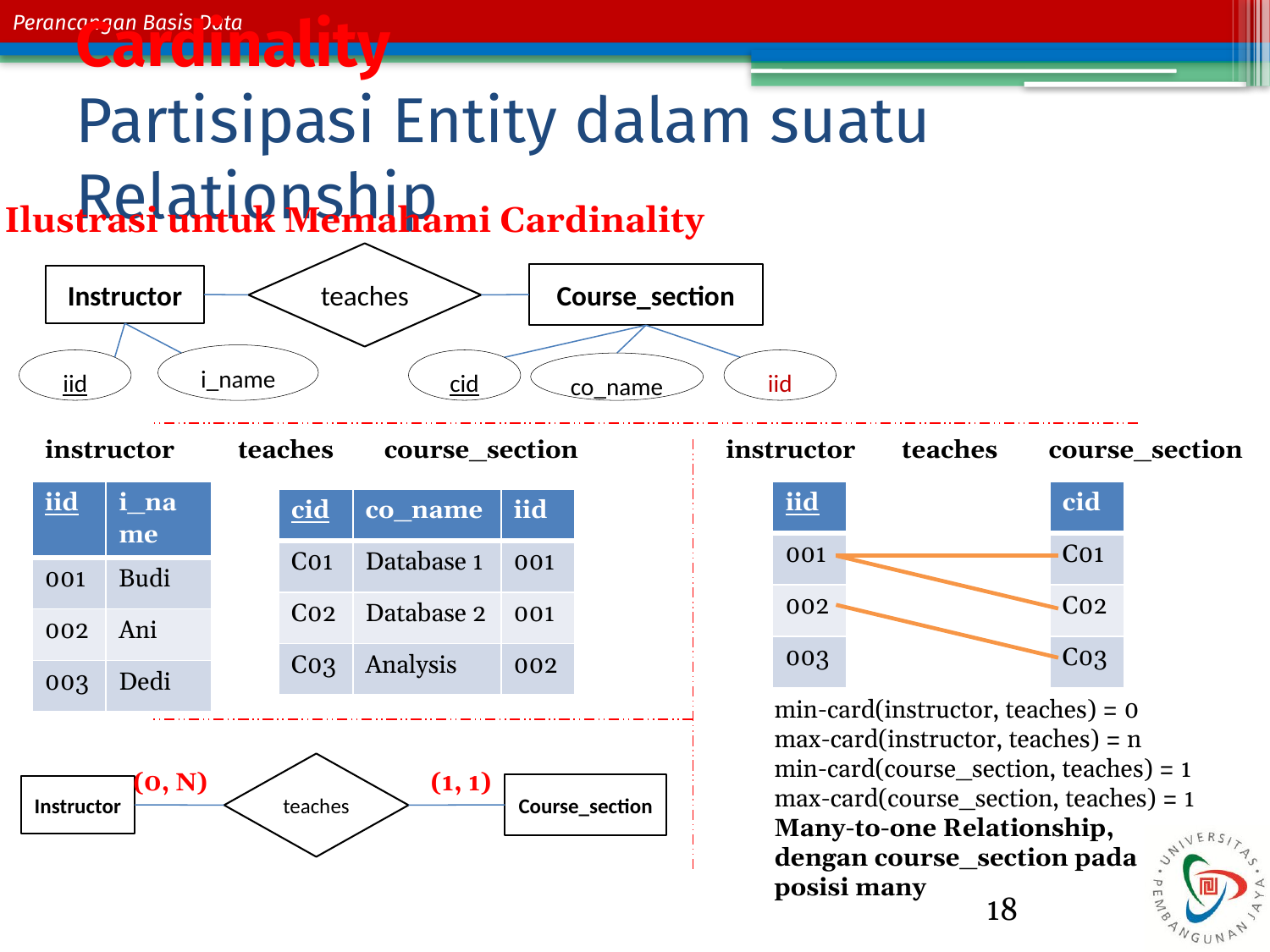

# Cardinality Partisipasi Entity dalam suatu Relationship
Ilustrasi untuk Memahami Cardinality
teaches
Course_section
Instructor
i_name
iid
iid
cid
co_name
instructor
teaches
course_section
instructor
teaches
course_section
| iid | i\_name |
| --- | --- |
| 001 | Budi |
| 002 | Ani |
| 003 | Dedi |
| iid |
| --- |
| 001 |
| 002 |
| 003 |
| cid |
| --- |
| C01 |
| C02 |
| C03 |
| cid | co\_name | iid |
| --- | --- | --- |
| C01 | Database 1 | 001 |
| C02 | Database 2 | 001 |
| C03 | Analysis | 002 |
min-card(instructor, teaches) = 0
max-card(instructor, teaches) = n
min-card(course_section, teaches) = 1
max-card(course_section, teaches) = 1
Many-to-one Relationship, dengan course_section pada posisi many
teaches
(0, N)
(1, 1)
Course_section
Instructor

18